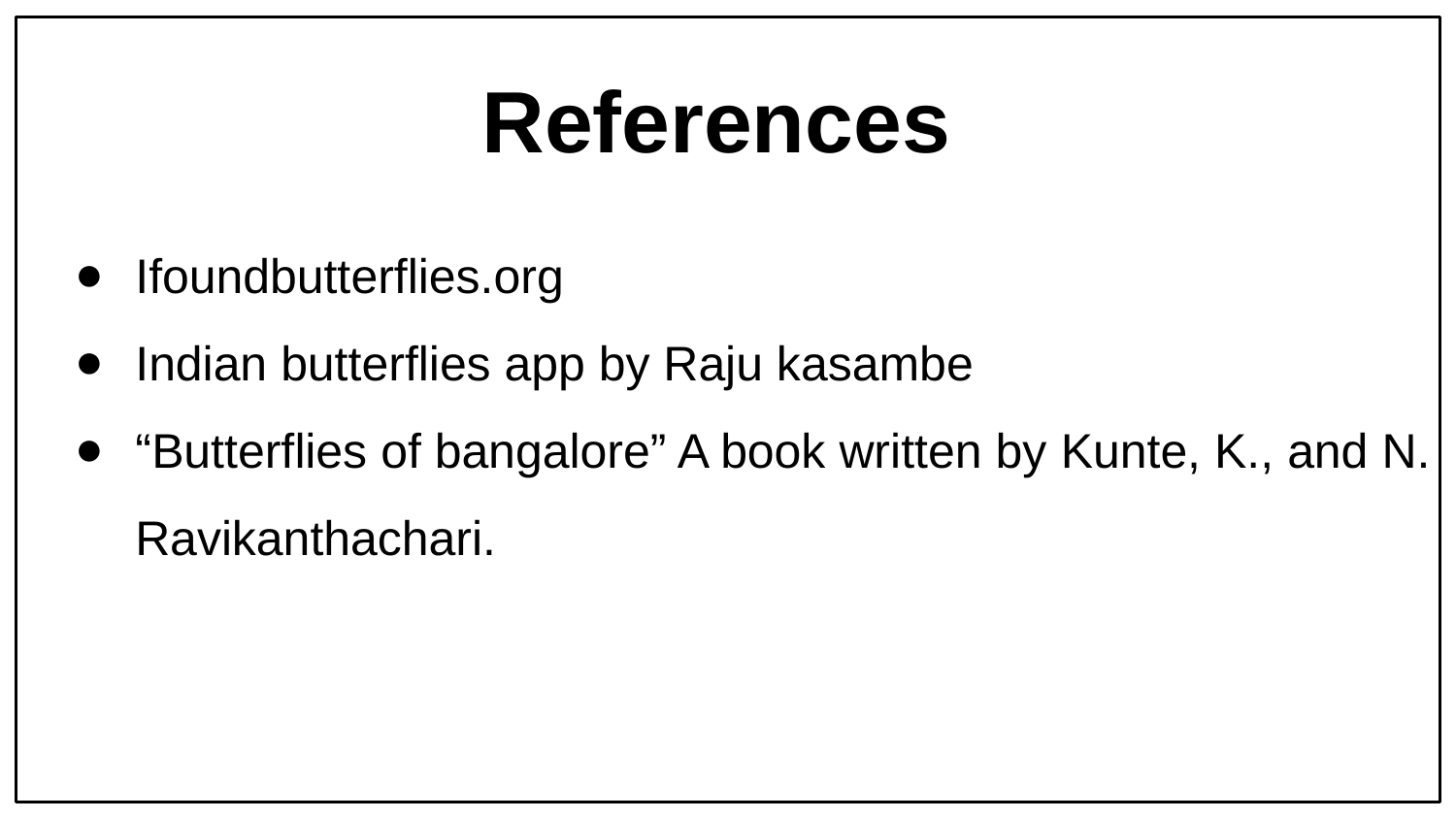

# References
Ifoundbutterflies.org
Indian butterflies app by Raju kasambe
“Butterflies of bangalore” A book written by Kunte, K., and N. Ravikanthachari.